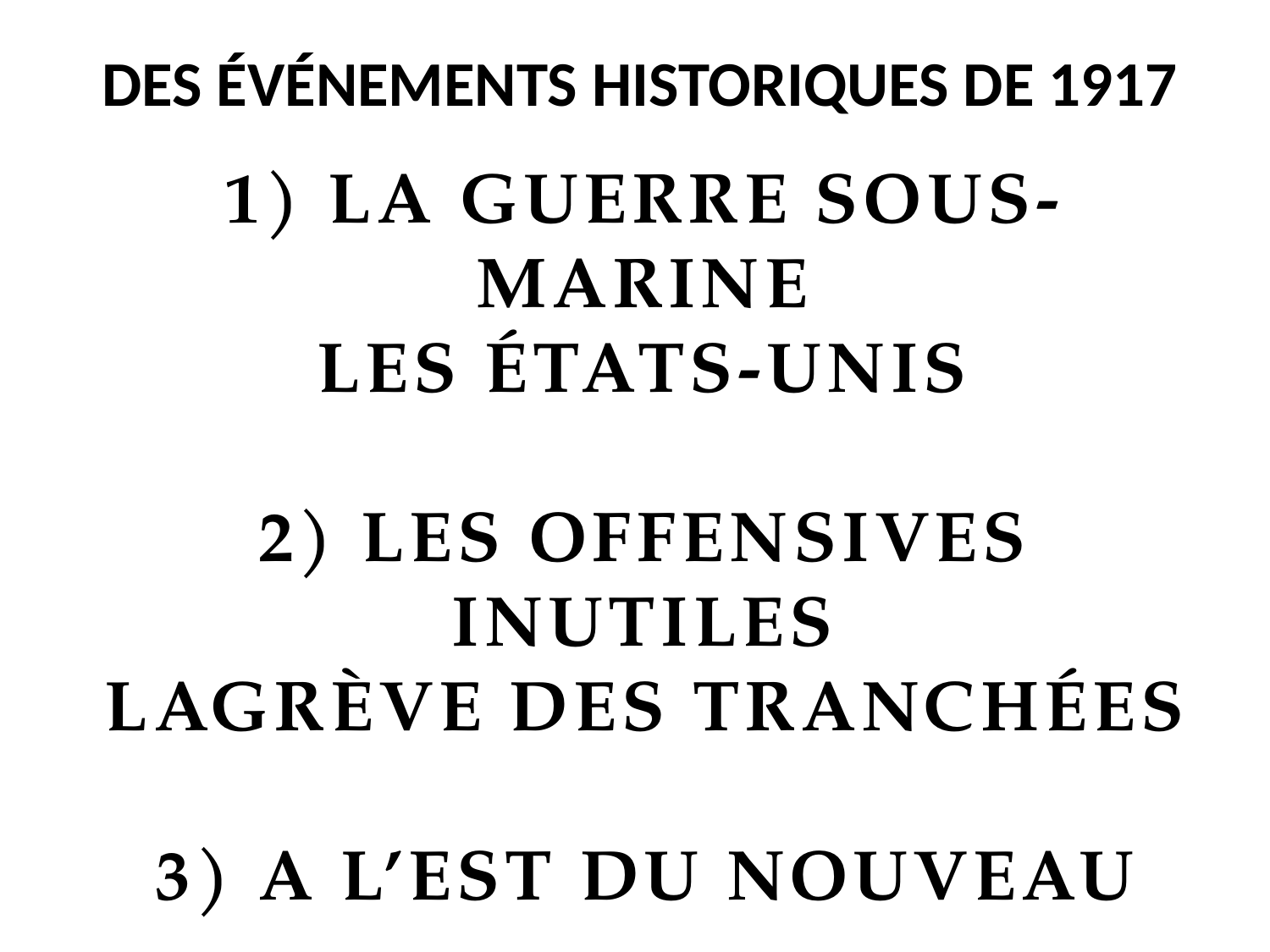

DES ÉVÉNEMENTS HISTORIQUES DE 1917

1) LA GUERRE SOUS-MARINE
LES ÉTATS-UNIS
2) LES OFFENSIVES INUTILES
LAGRÈVE DES TRANCHÉES

3) A L’EST DU NOUVEAU